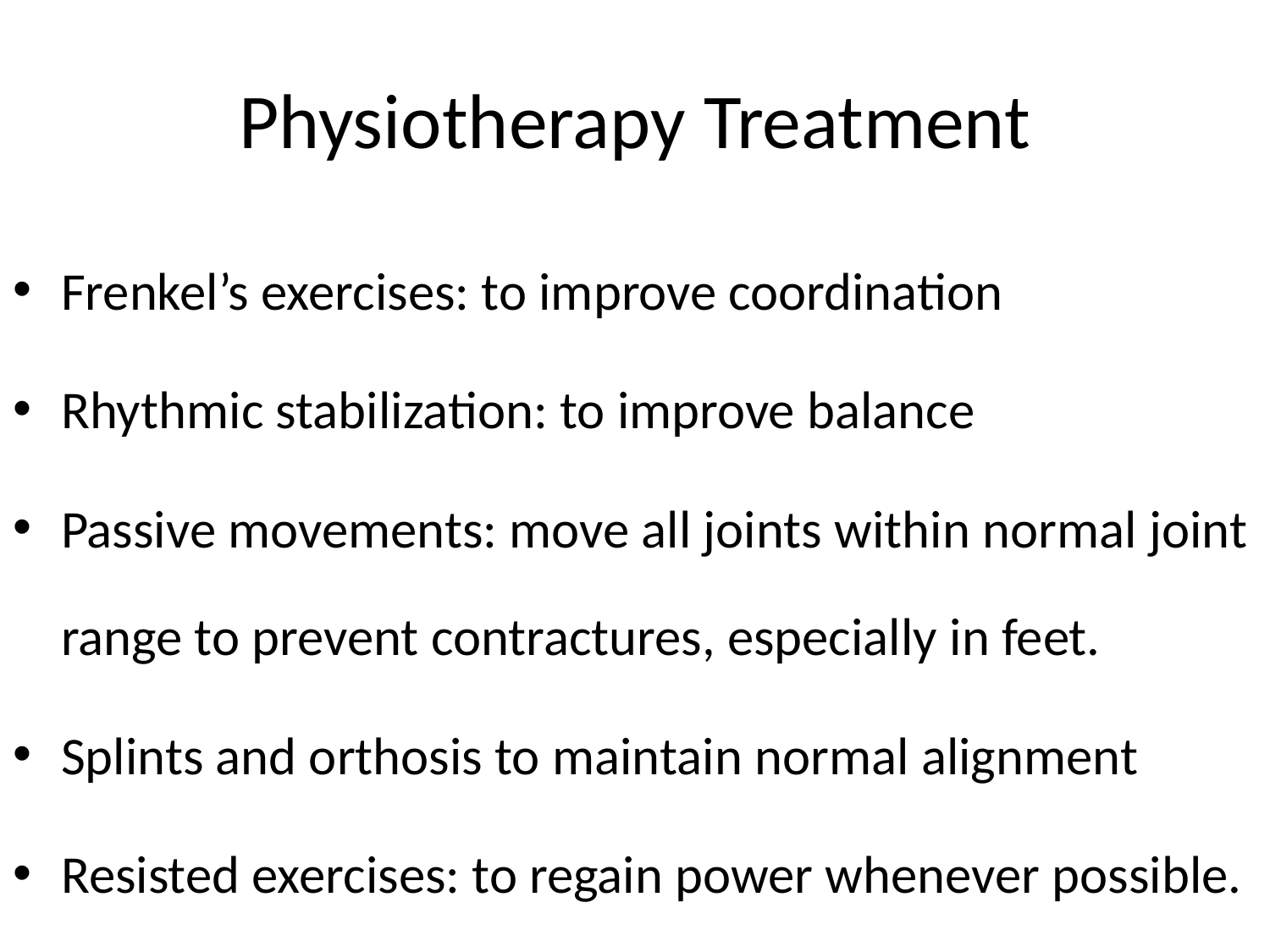

# Physiotherapy Treatment
Frenkel’s exercises: to improve coordination
Rhythmic stabilization: to improve balance
Passive movements: move all joints within normal joint range to prevent contractures, especially in feet.
Splints and orthosis to maintain normal alignment
Resisted exercises: to regain power whenever possible.